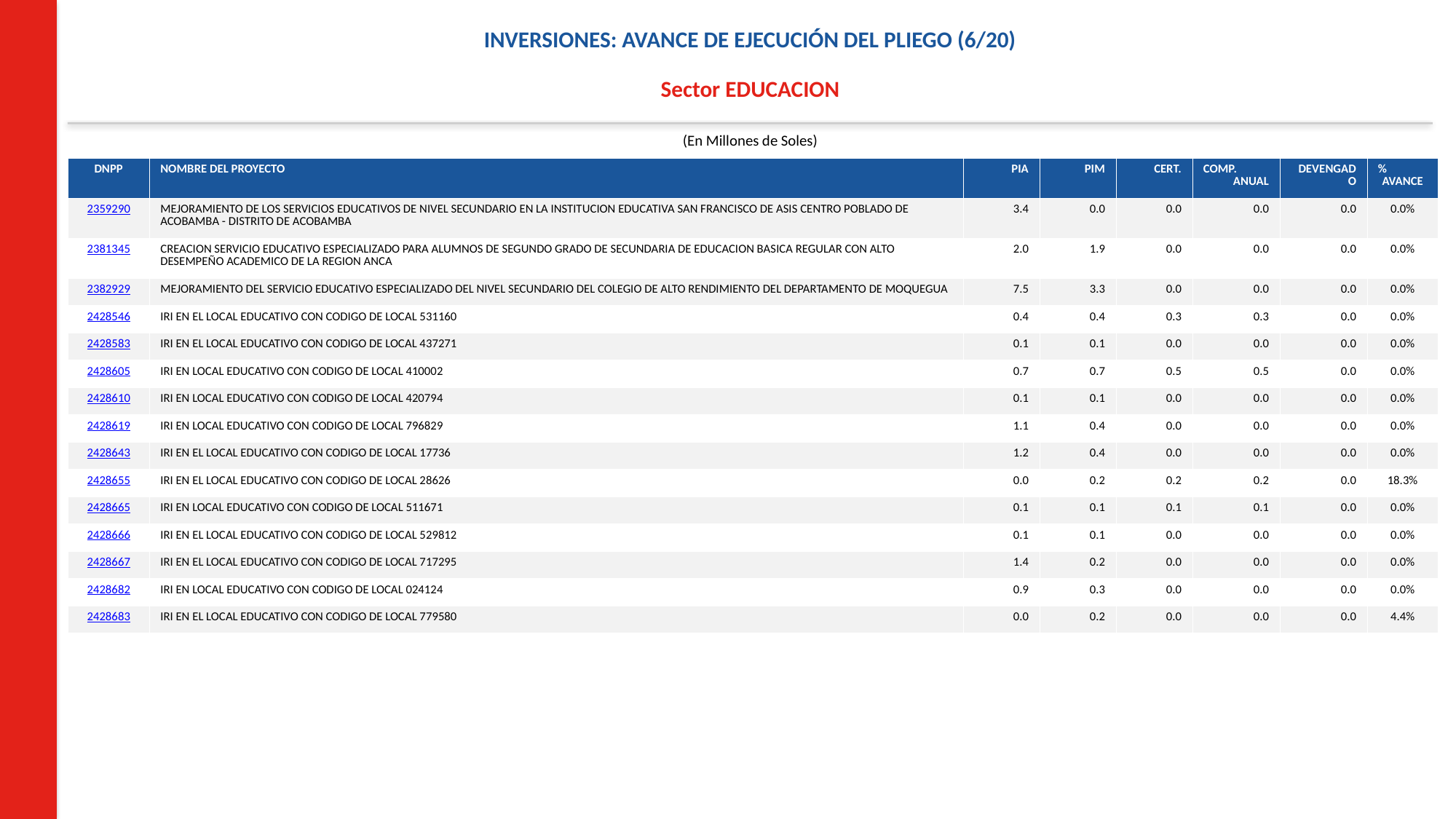

INVERSIONES: AVANCE DE EJECUCIÓN DEL PLIEGO (6/20)
Sector EDUCACION

(En Millones de Soles)
| DNPP | NOMBRE DEL PROYECTO | PIA | PIM | CERT. | COMP. ANUAL | DEVENGADO | % AVANCE |
| --- | --- | --- | --- | --- | --- | --- | --- |
| 2359290 | MEJORAMIENTO DE LOS SERVICIOS EDUCATIVOS DE NIVEL SECUNDARIO EN LA INSTITUCION EDUCATIVA SAN FRANCISCO DE ASIS CENTRO POBLADO DE ACOBAMBA - DISTRITO DE ACOBAMBA | 3.4 | 0.0 | 0.0 | 0.0 | 0.0 | 0.0% |
| 2381345 | CREACION SERVICIO EDUCATIVO ESPECIALIZADO PARA ALUMNOS DE SEGUNDO GRADO DE SECUNDARIA DE EDUCACION BASICA REGULAR CON ALTO DESEMPEÑO ACADEMICO DE LA REGION ANCA | 2.0 | 1.9 | 0.0 | 0.0 | 0.0 | 0.0% |
| 2382929 | MEJORAMIENTO DEL SERVICIO EDUCATIVO ESPECIALIZADO DEL NIVEL SECUNDARIO DEL COLEGIO DE ALTO RENDIMIENTO DEL DEPARTAMENTO DE MOQUEGUA | 7.5 | 3.3 | 0.0 | 0.0 | 0.0 | 0.0% |
| 2428546 | IRI EN EL LOCAL EDUCATIVO CON CODIGO DE LOCAL 531160 | 0.4 | 0.4 | 0.3 | 0.3 | 0.0 | 0.0% |
| 2428583 | IRI EN EL LOCAL EDUCATIVO CON CODIGO DE LOCAL 437271 | 0.1 | 0.1 | 0.0 | 0.0 | 0.0 | 0.0% |
| 2428605 | IRI EN LOCAL EDUCATIVO CON CODIGO DE LOCAL 410002 | 0.7 | 0.7 | 0.5 | 0.5 | 0.0 | 0.0% |
| 2428610 | IRI EN LOCAL EDUCATIVO CON CODIGO DE LOCAL 420794 | 0.1 | 0.1 | 0.0 | 0.0 | 0.0 | 0.0% |
| 2428619 | IRI EN LOCAL EDUCATIVO CON CODIGO DE LOCAL 796829 | 1.1 | 0.4 | 0.0 | 0.0 | 0.0 | 0.0% |
| 2428643 | IRI EN EL LOCAL EDUCATIVO CON CODIGO DE LOCAL 17736 | 1.2 | 0.4 | 0.0 | 0.0 | 0.0 | 0.0% |
| 2428655 | IRI EN EL LOCAL EDUCATIVO CON CODIGO DE LOCAL 28626 | 0.0 | 0.2 | 0.2 | 0.2 | 0.0 | 18.3% |
| 2428665 | IRI EN LOCAL EDUCATIVO CON CODIGO DE LOCAL 511671 | 0.1 | 0.1 | 0.1 | 0.1 | 0.0 | 0.0% |
| 2428666 | IRI EN EL LOCAL EDUCATIVO CON CODIGO DE LOCAL 529812 | 0.1 | 0.1 | 0.0 | 0.0 | 0.0 | 0.0% |
| 2428667 | IRI EN EL LOCAL EDUCATIVO CON CODIGO DE LOCAL 717295 | 1.4 | 0.2 | 0.0 | 0.0 | 0.0 | 0.0% |
| 2428682 | IRI EN LOCAL EDUCATIVO CON CODIGO DE LOCAL 024124 | 0.9 | 0.3 | 0.0 | 0.0 | 0.0 | 0.0% |
| 2428683 | IRI EN EL LOCAL EDUCATIVO CON CODIGO DE LOCAL 779580 | 0.0 | 0.2 | 0.0 | 0.0 | 0.0 | 4.4% |